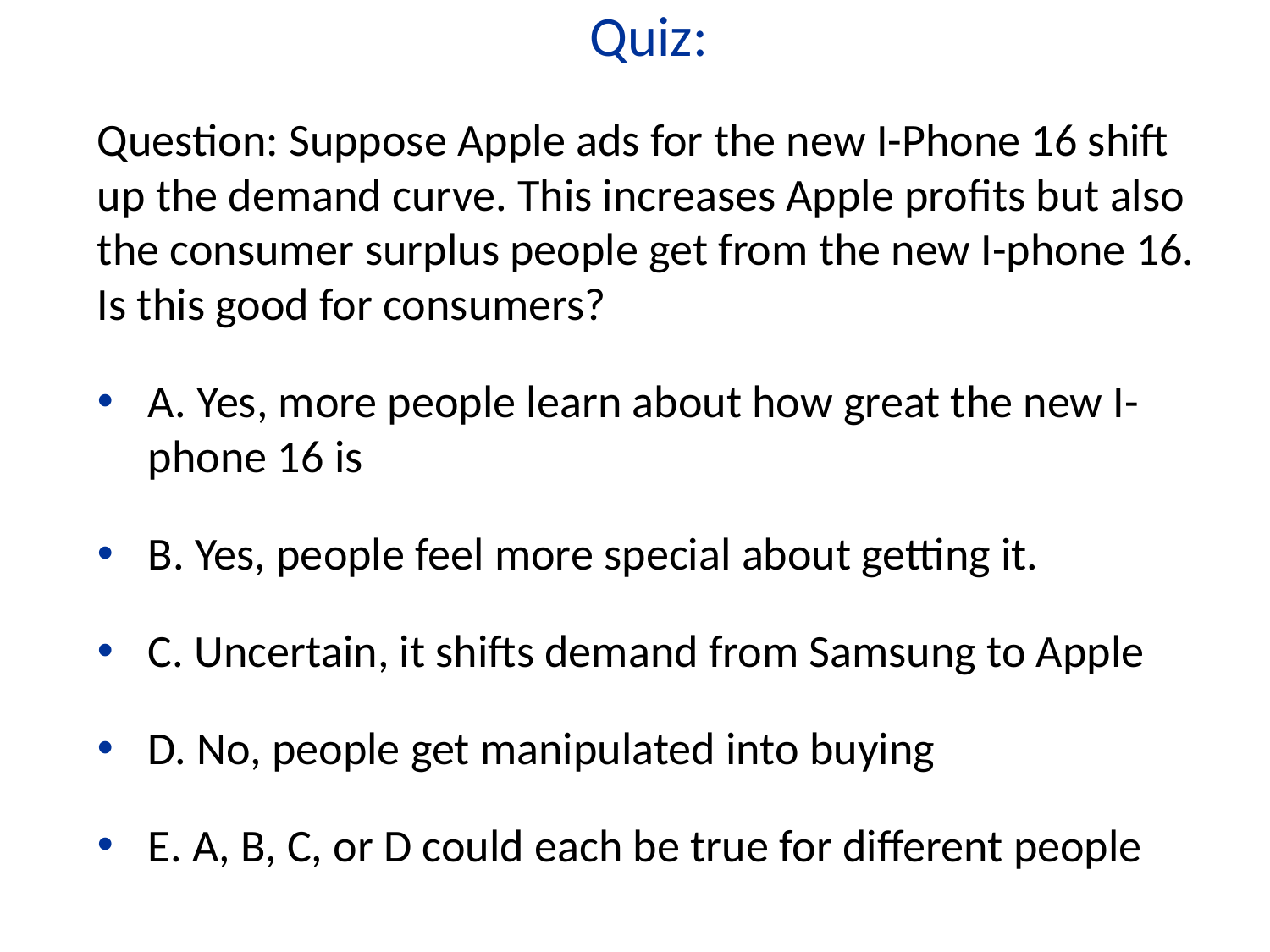

Quiz:
Question: Suppose Apple ads for the new I-Phone 16 shift up the demand curve. This increases Apple profits but also the consumer surplus people get from the new I-phone 16. Is this good for consumers?
A. Yes, more people learn about how great the new I-phone 16 is
B. Yes, people feel more special about getting it.
C. Uncertain, it shifts demand from Samsung to Apple
D. No, people get manipulated into buying
E. A, B, C, or D could each be true for different people